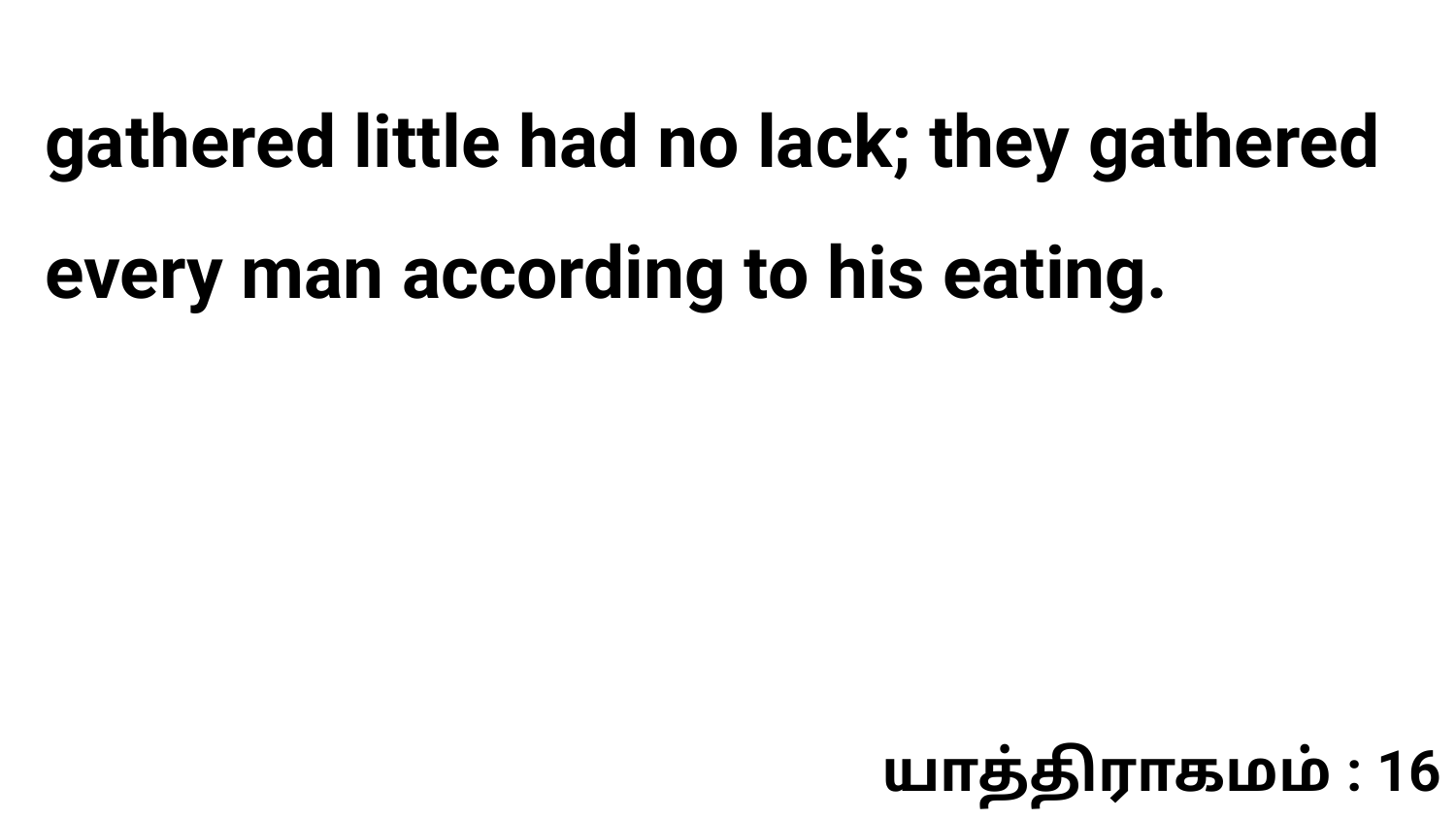

gathered little had no lack; they gathered every man according to his eating.
யாத்திராகமம் : 16